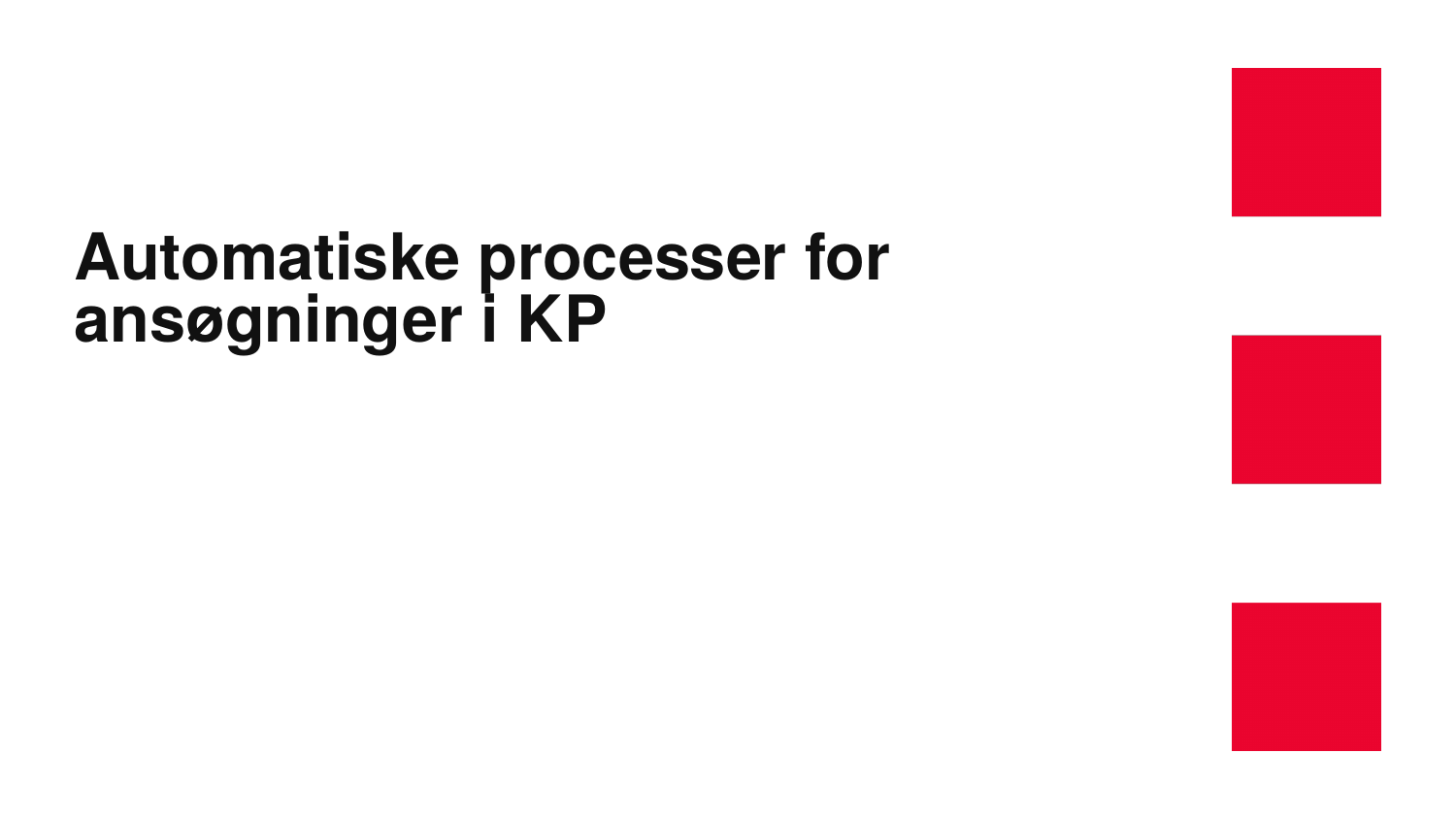

# Automatiske processer for ansøgninger i KP